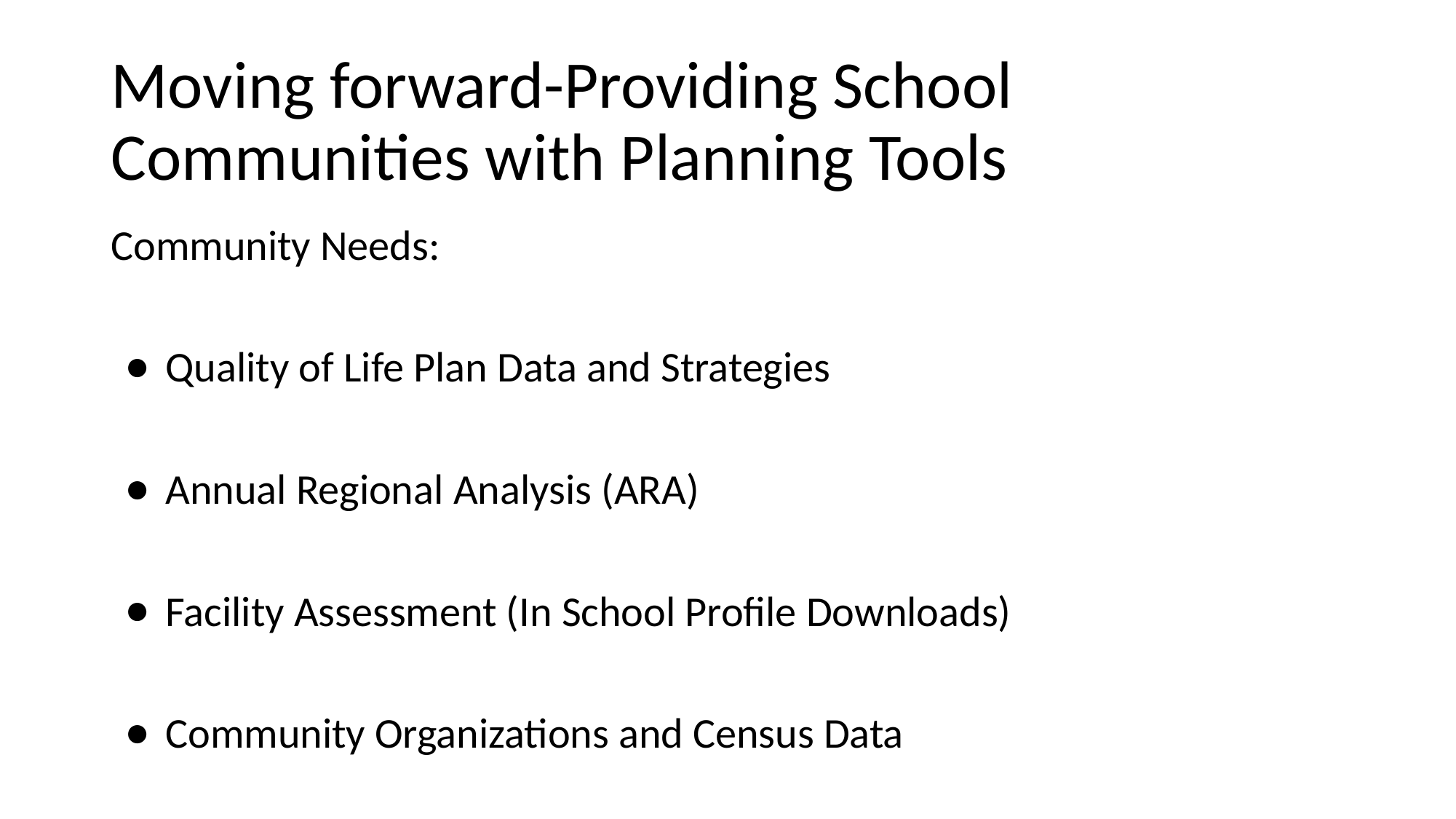

# Moving forward-Providing School Communities with Planning Tools
Community Needs:

Quality of Life Plan Data and Strategies

Annual Regional Analysis (ARA)

Facility Assessment (In School Profile Downloads)

Community Organizations and Census Data